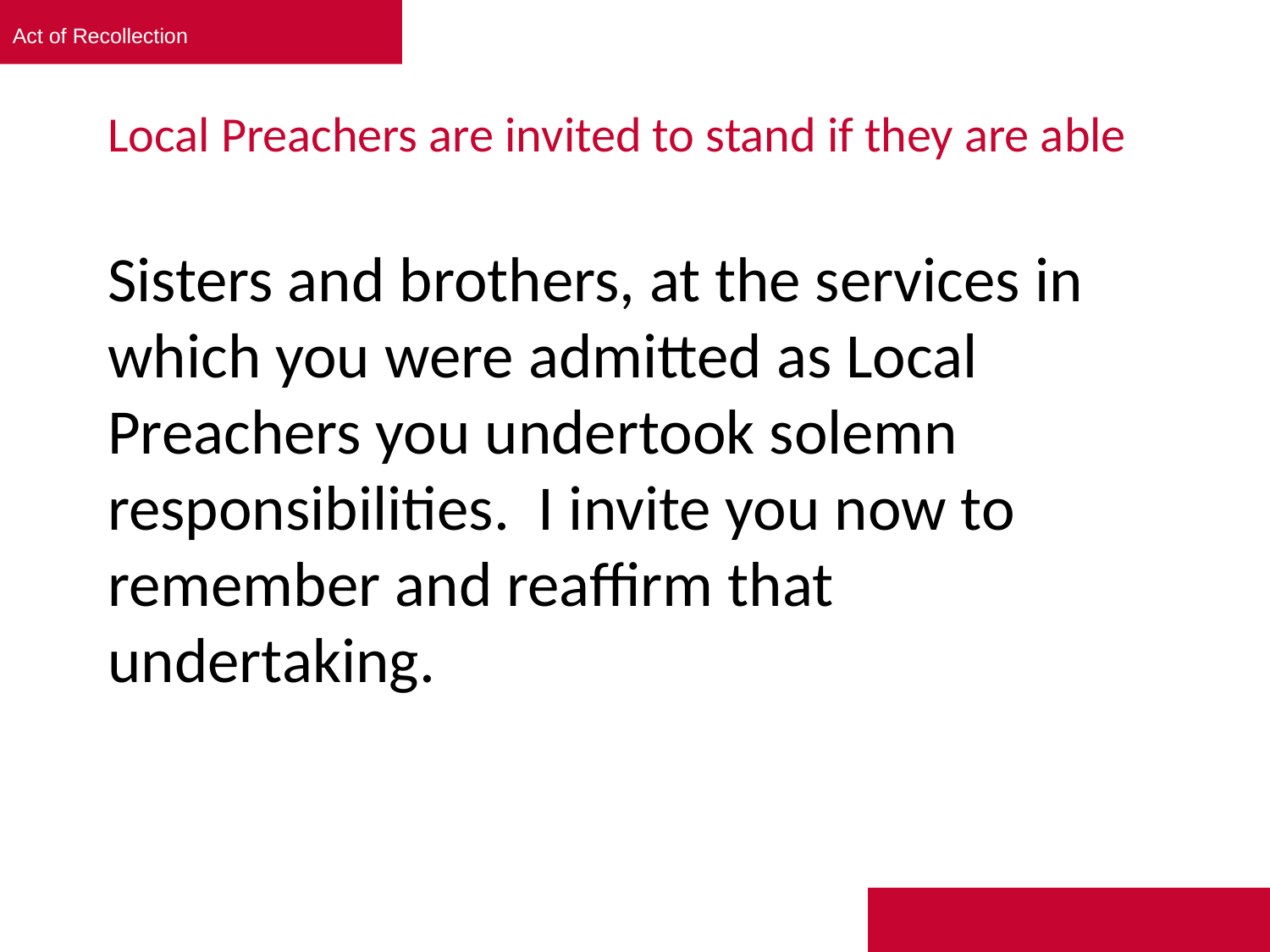

Act of Recollection
# Local Preachers are invited to stand if they are able Sisters and brothers, at the services in which you were admitted as Local Preachers you undertook solemn responsibilities.  I invite you now to remember and reaffirm that undertaking.